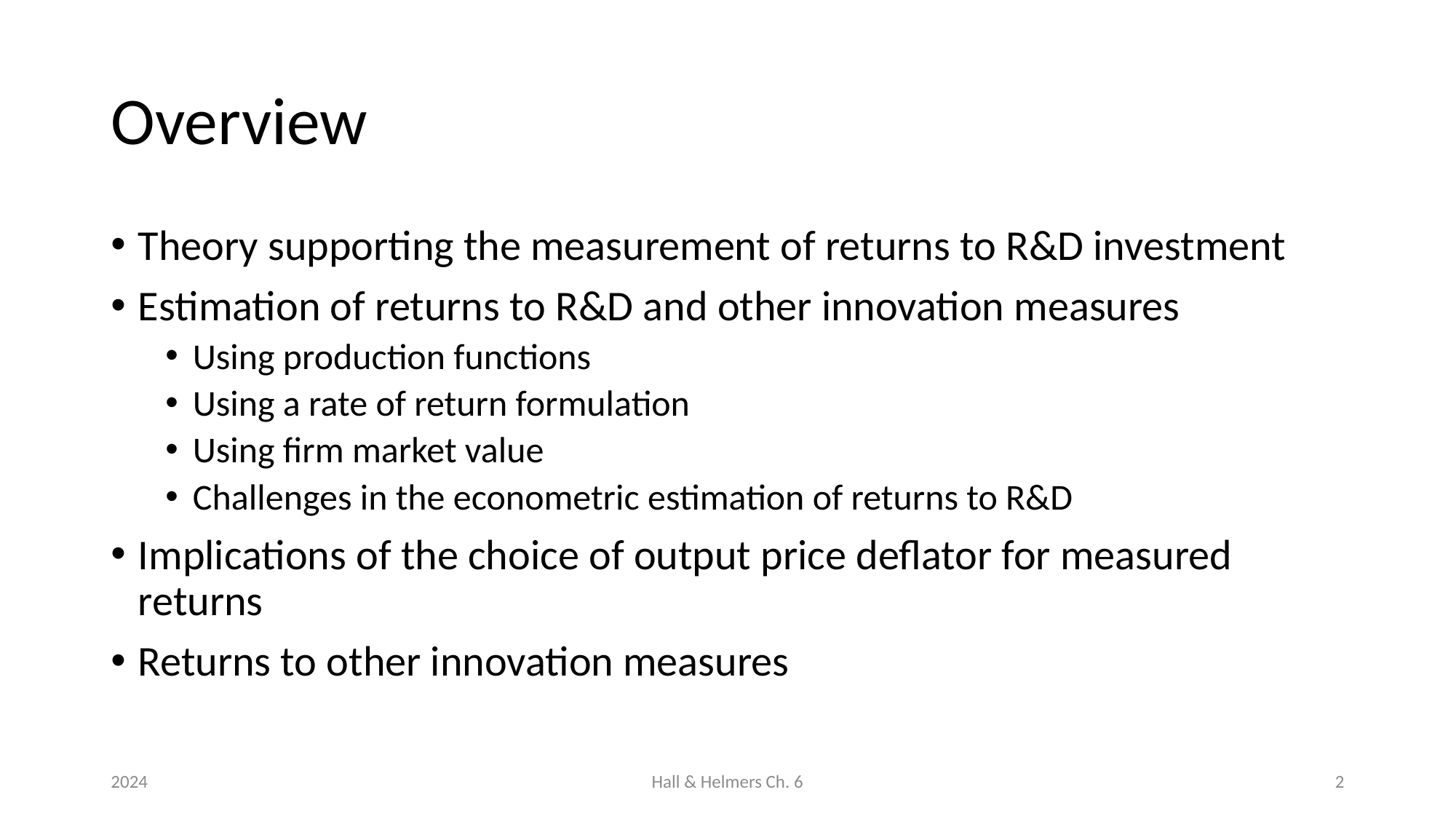

# Overview
Theory supporting the measurement of returns to R&D investment
Estimation of returns to R&D and other innovation measures
Using production functions
Using a rate of return formulation
Using firm market value
Challenges in the econometric estimation of returns to R&D
Implications of the choice of output price deflator for measured returns
Returns to other innovation measures
2024
Hall & Helmers Ch. 6
2